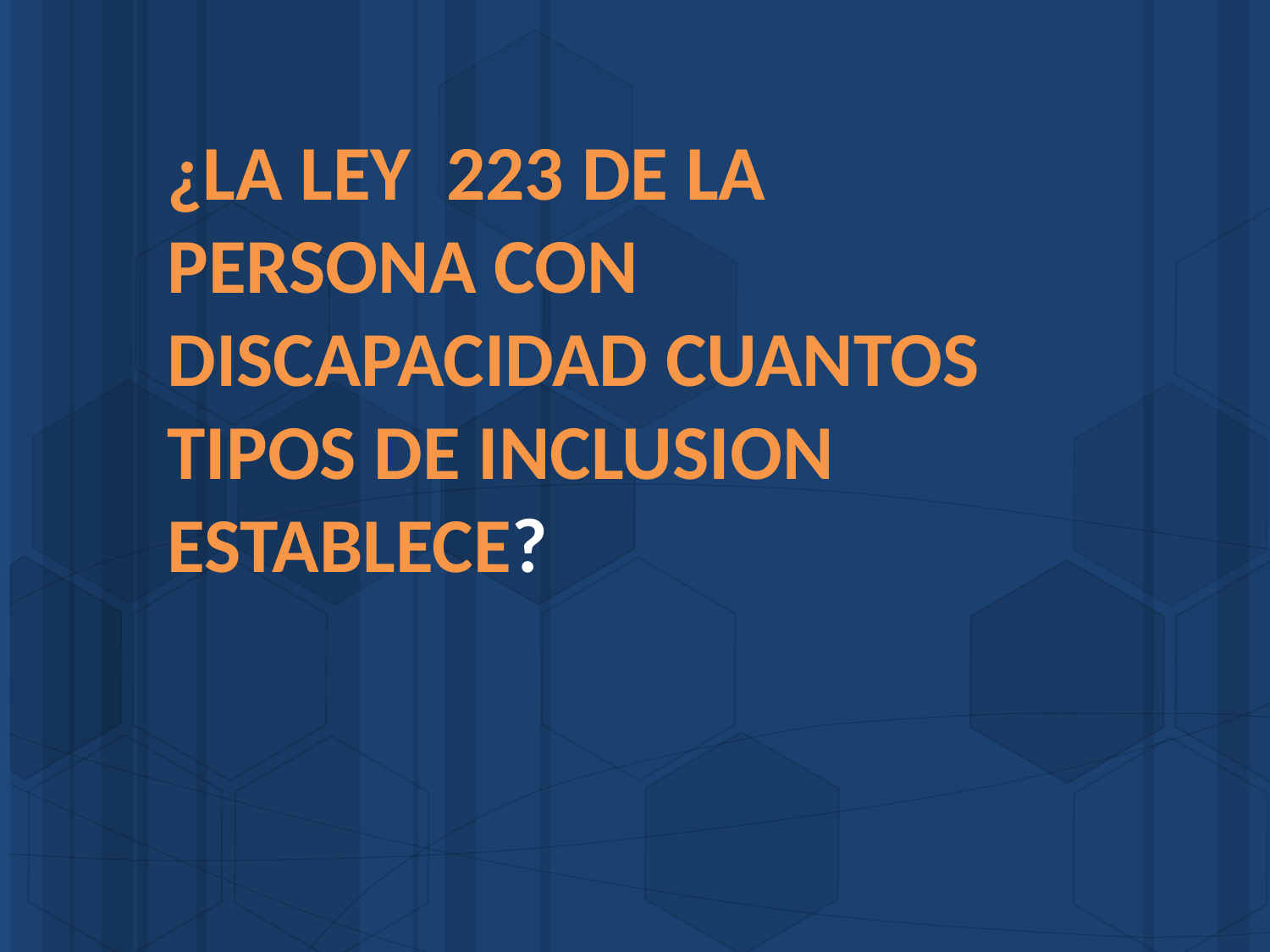

¿LA LEY  223 DE LA PERSONA CON DISCAPACIDAD CUANTOS TIPOS DE INCLUSION ESTABLECE?